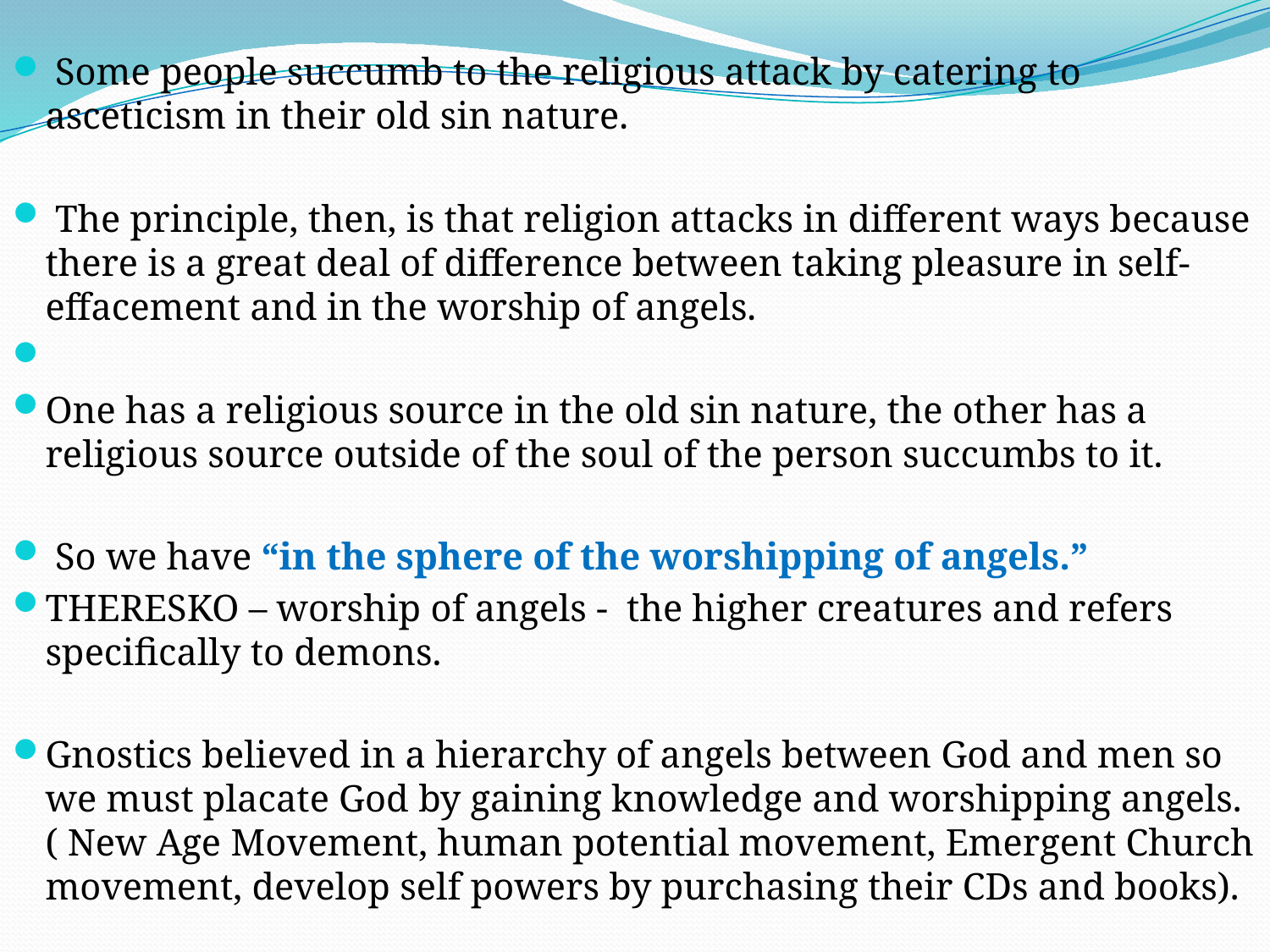

Some people succumb to the religious attack by catering to asceticism in their old sin nature.

 The principle, then, is that religion attacks in different ways because there is a great deal of difference between taking pleasure in self-effacement and in the worship of angels.

One has a religious source in the old sin nature, the other has a religious source outside of the soul of the person succumbs to it.

 So we have “in the sphere of the worshipping of angels.”
THERESKO – worship of angels -  the higher creatures and refers specifically to demons.

Gnostics believed in a hierarchy of angels between God and men so we must placate God by gaining knowledge and worshipping angels. ( New Age Movement, human potential movement, Emergent Church movement, develop self powers by purchasing their CDs and books).